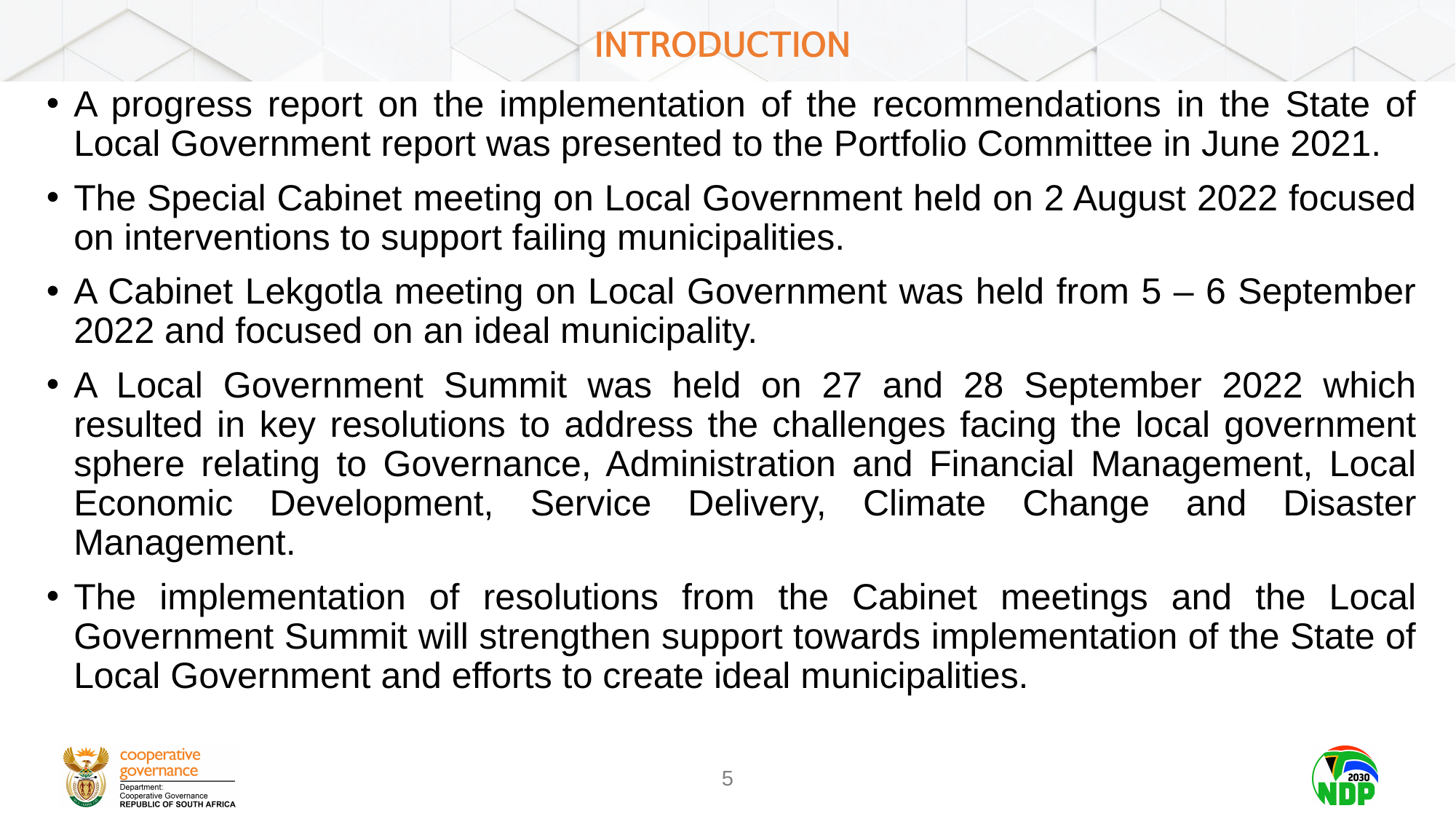

# INTRODUCTION
A progress report on the implementation of the recommendations in the State of Local Government report was presented to the Portfolio Committee in June 2021.
The Special Cabinet meeting on Local Government held on 2 August 2022 focused on interventions to support failing municipalities.
A Cabinet Lekgotla meeting on Local Government was held from 5 – 6 September 2022 and focused on an ideal municipality.
A Local Government Summit was held on 27 and 28 September 2022 which resulted in key resolutions to address the challenges facing the local government sphere relating to Governance, Administration and Financial Management, Local Economic Development, Service Delivery, Climate Change and Disaster Management.
The implementation of resolutions from the Cabinet meetings and the Local Government Summit will strengthen support towards implementation of the State of Local Government and efforts to create ideal municipalities.